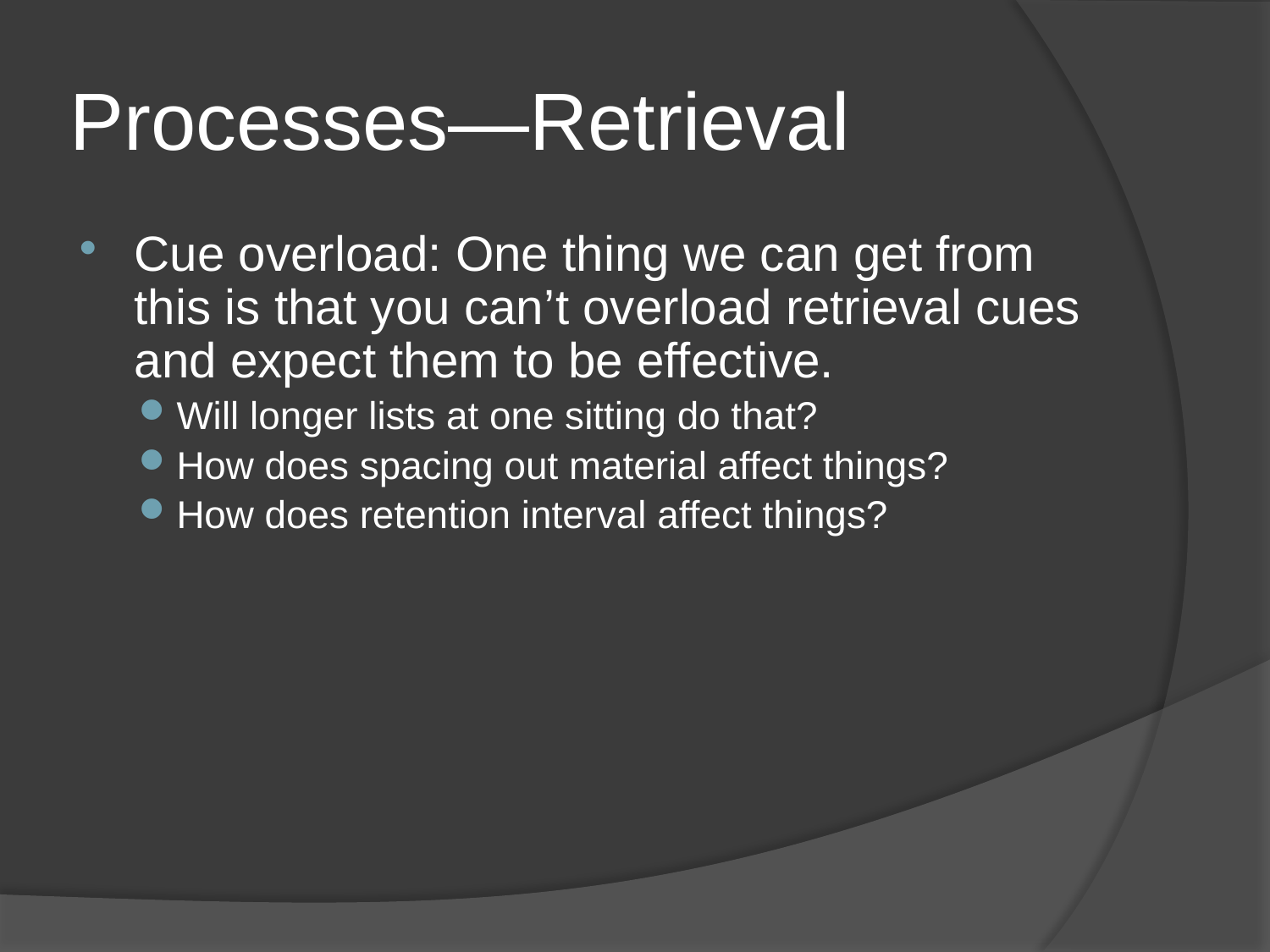

# Processes—Retrieval
Cue overload: One thing we can get from this is that you can’t overload retrieval cues and expect them to be effective.
Will longer lists at one sitting do that?
How does spacing out material affect things?
How does retention interval affect things?